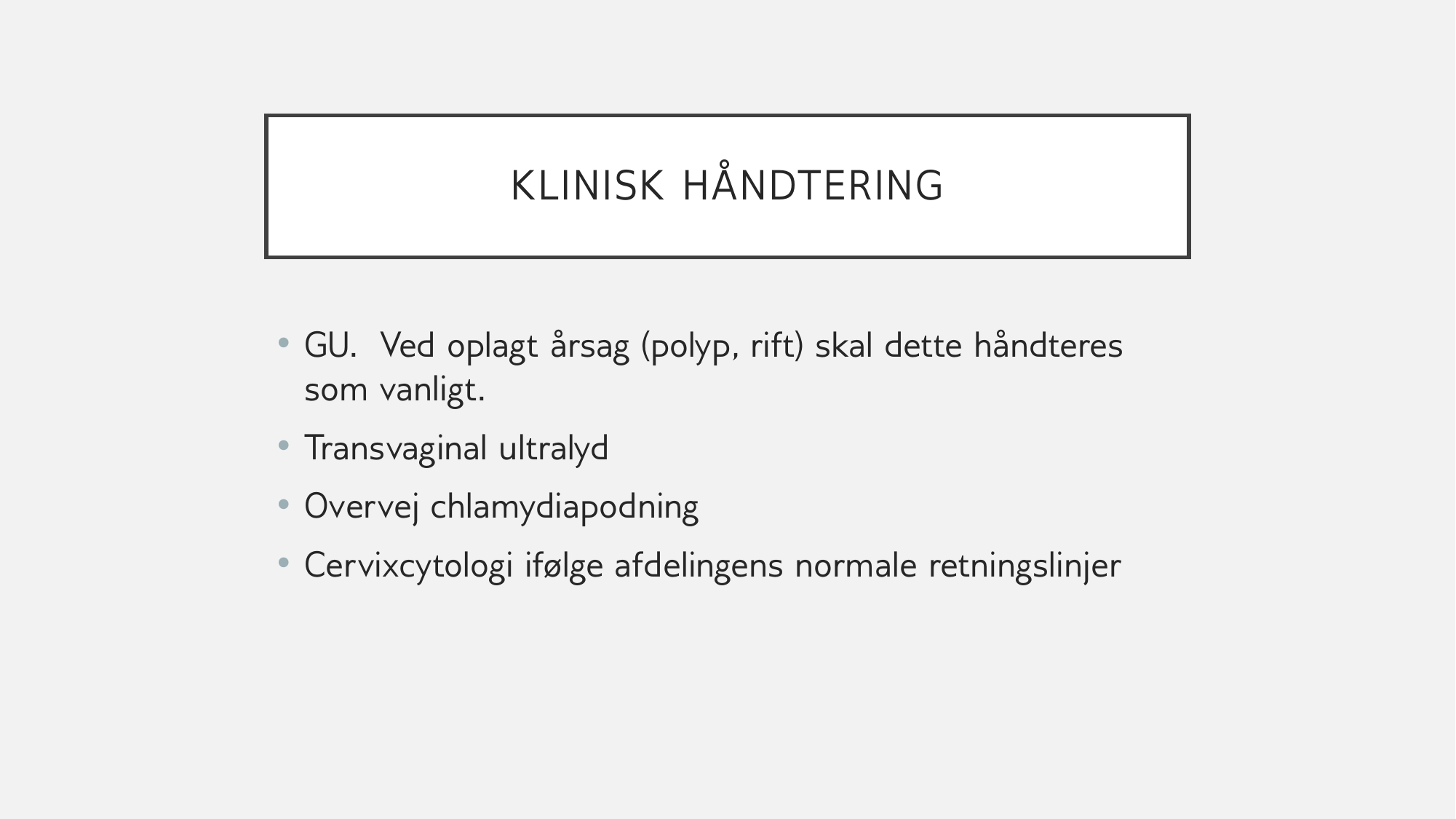

# Klinisk håndtering
GU.  Ved oplagt årsag (polyp, rift) skal dette håndteres som vanligt.
Transvaginal ultralyd
Overvej chlamydiapodning
Cervixcytologi ifølge afdelingens normale retningslinjer